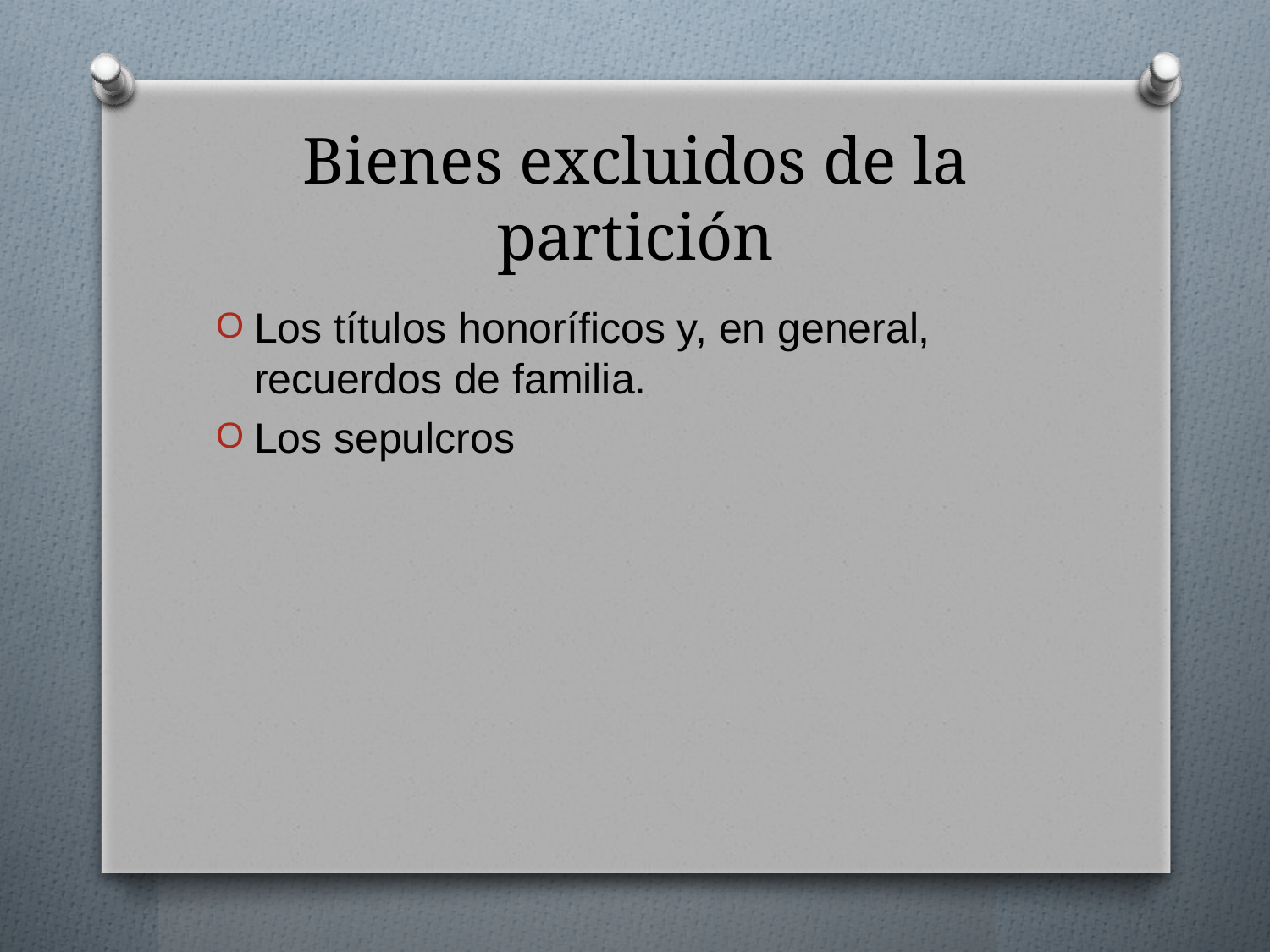

# Bienes excluidos de la partición
Los títulos honoríficos y, en general, recuerdos de familia.
Los sepulcros